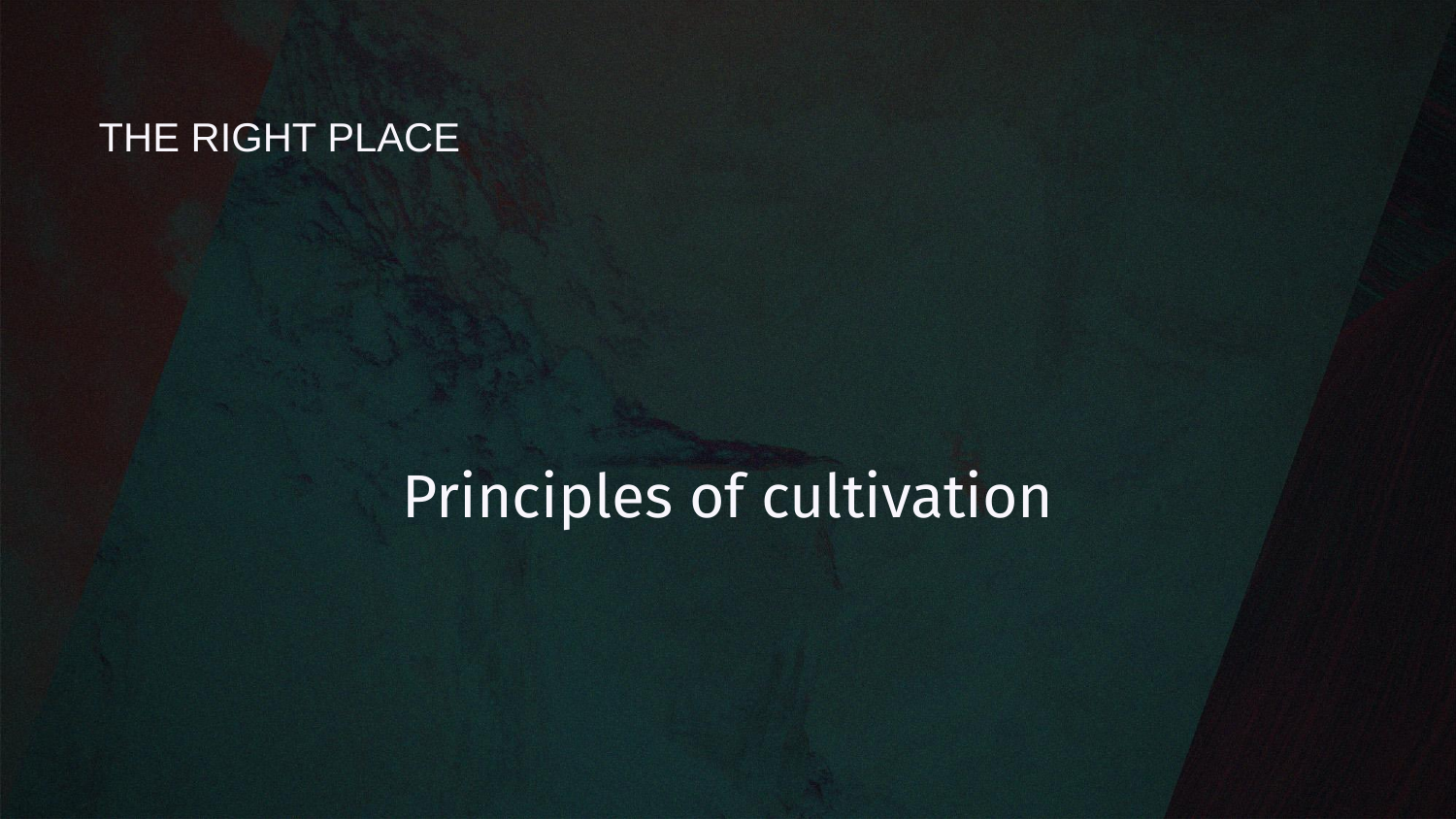

# THE RIGHT PLACE
Principles of cultivation